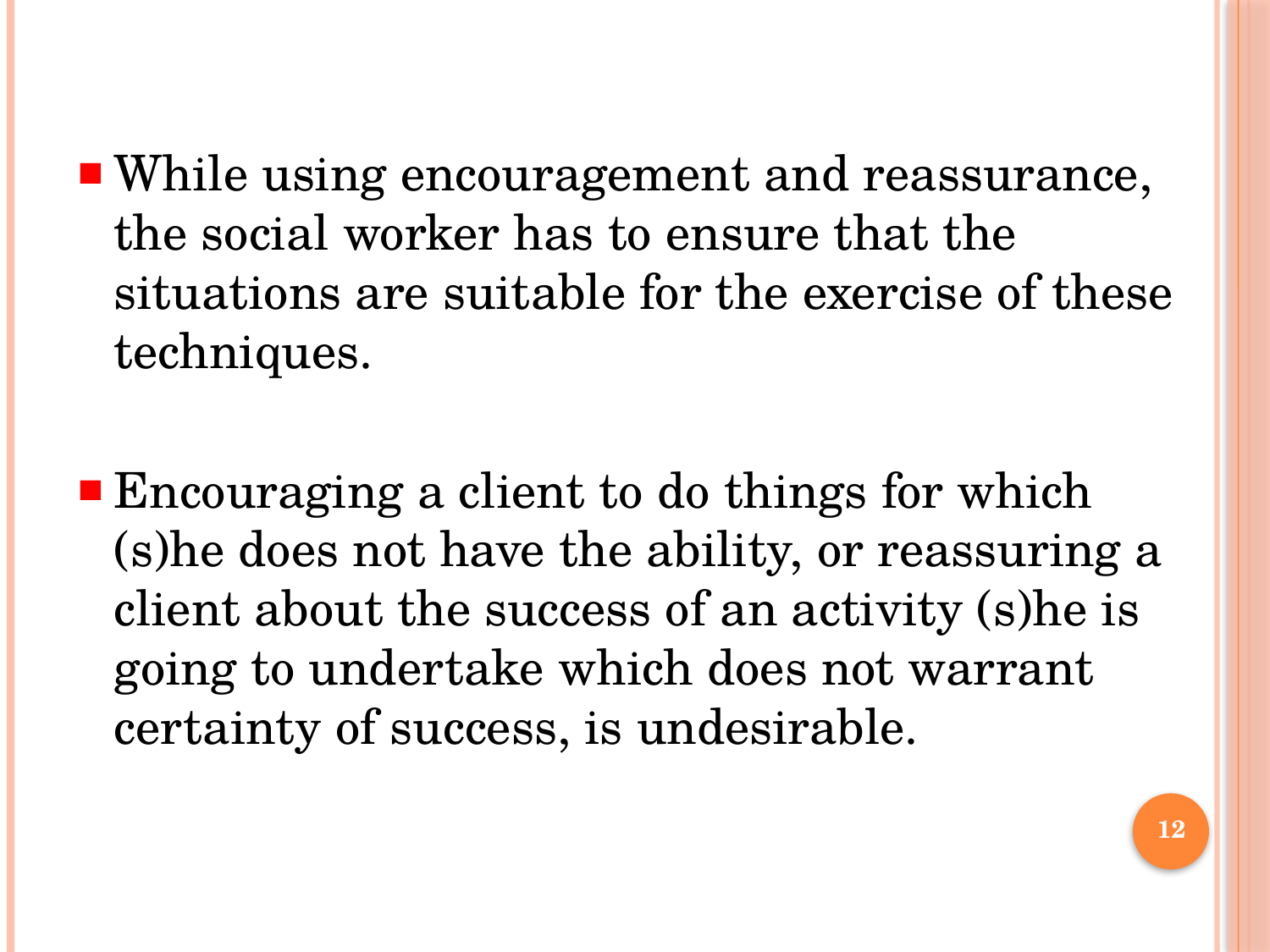

#

While using encouragement and reassurance, the social worker has to ensure that the situations are suitable for the exercise of these techniques.

Encouraging a client to do things for which (s)he does not have the ability, or reassuring a client about the success of an activity (s)he is going to undertake which does not warrant certainty of success, is undesirable.
12